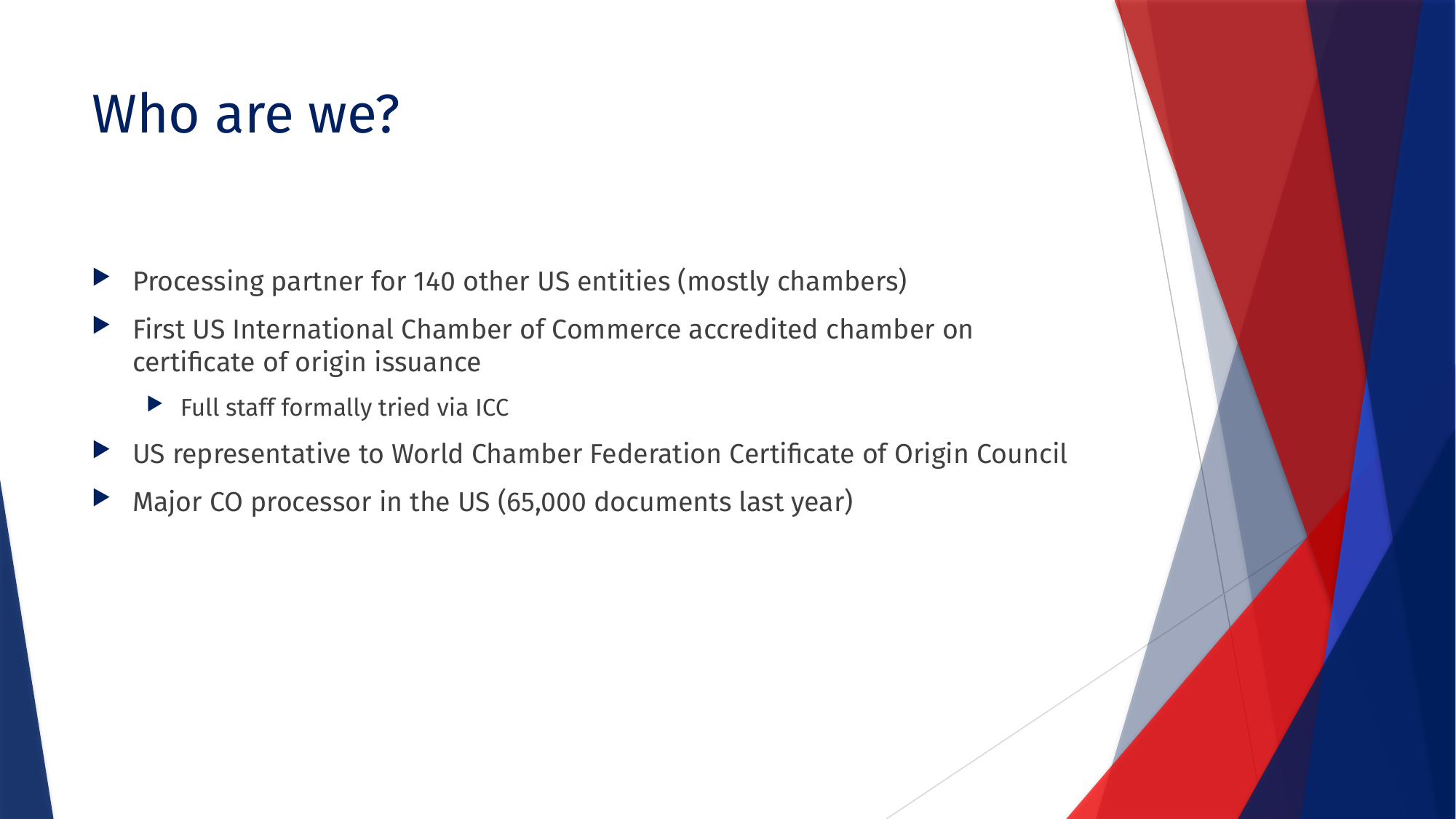

# Who are we?
Processing partner for 140 other US entities (mostly chambers)
First US International Chamber of Commerce accredited chamber on certificate of origin issuance
Full staff formally tried via ICC
US representative to World Chamber Federation Certificate of Origin Council
Major CO processor in the US (65,000 documents last year)